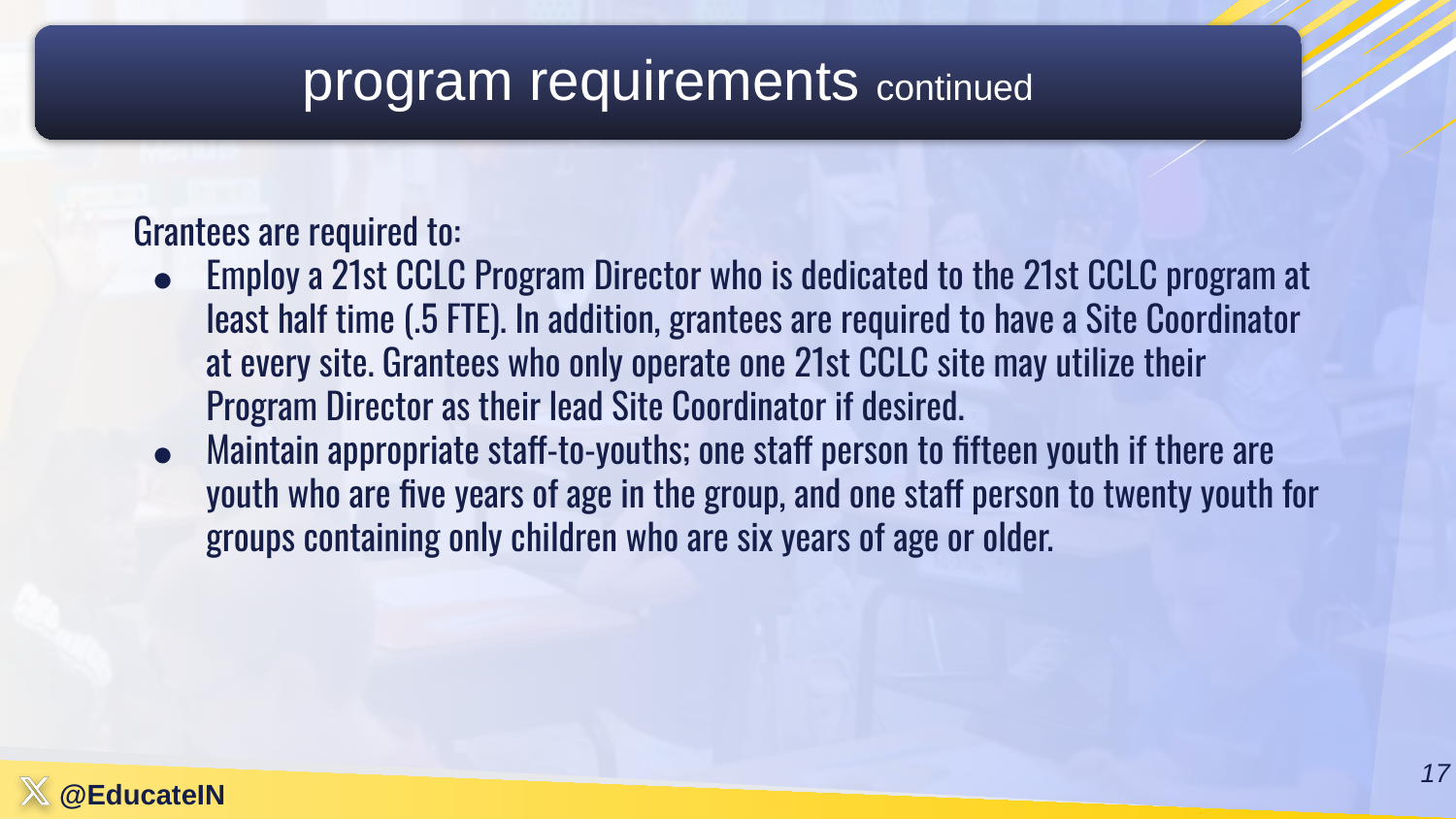

program requirements continued
Grantees are required to:
Employ a 21st CCLC Program Director who is dedicated to the 21st CCLC program at least half time (.5 FTE). In addition, grantees are required to have a Site Coordinator at every site. Grantees who only operate one 21st CCLC site may utilize their Program Director as their lead Site Coordinator if desired.
Maintain appropriate staff-to-youths; one staff person to fifteen youth if there are youth who are five years of age in the group, and one staff person to twenty youth for groups containing only children who are six years of age or older.
17